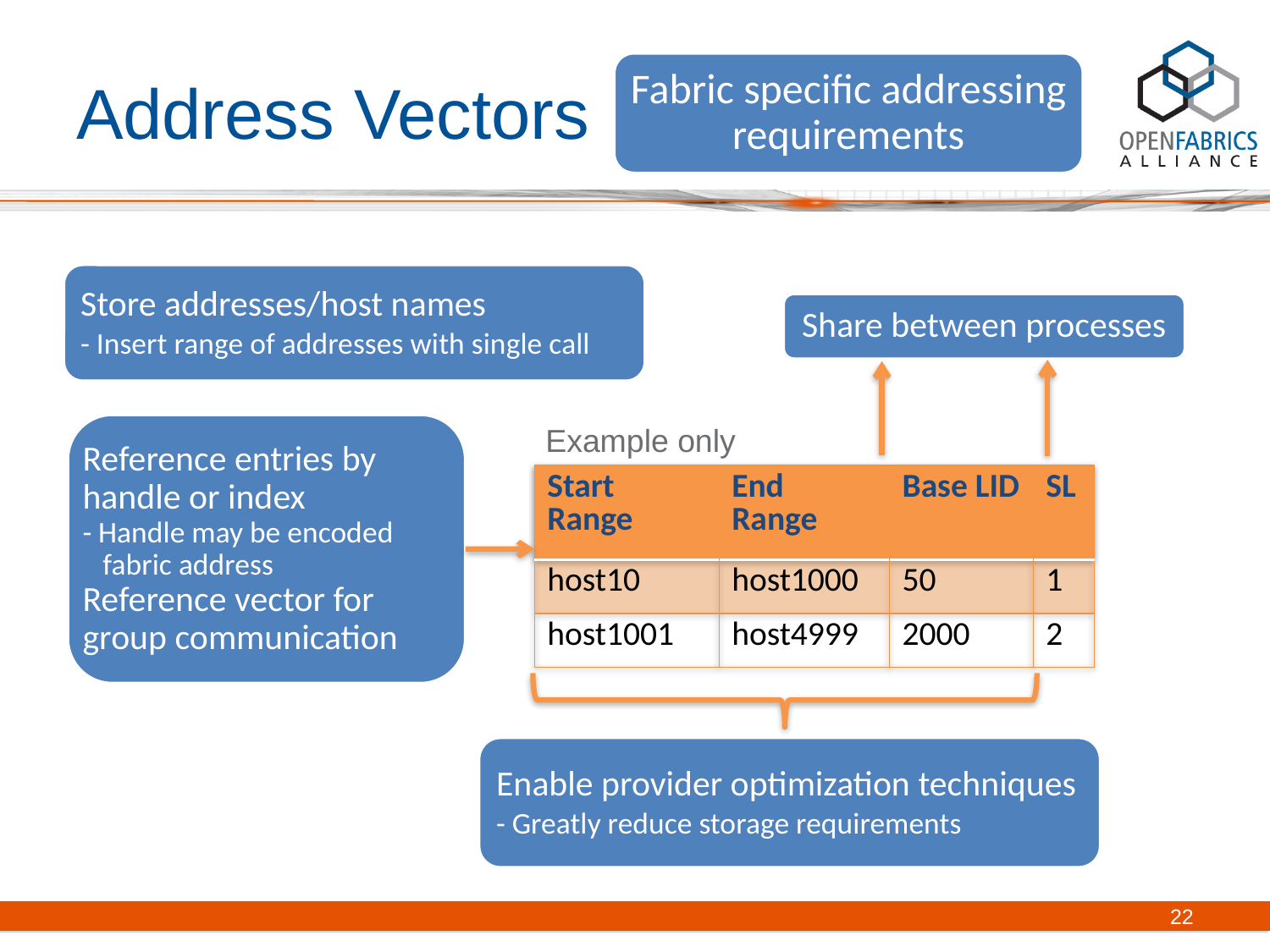

# Address Vectors

Fabric specific addressing requirements

Store addresses/host names
- Insert range of addresses with single call

Share between processes
Example only

Reference entries by handle or index
- Handle may be encoded
   fabric address
Reference vector for group communication
| Start Range | End Range | Base LID | SL |
| --- | --- | --- | --- |
| host10 | host1000 | 50 | 1 |
| host1001 | host4999 | 2000 | 2 |

Enable provider optimization techniques
- Greatly reduce storage requirements
22